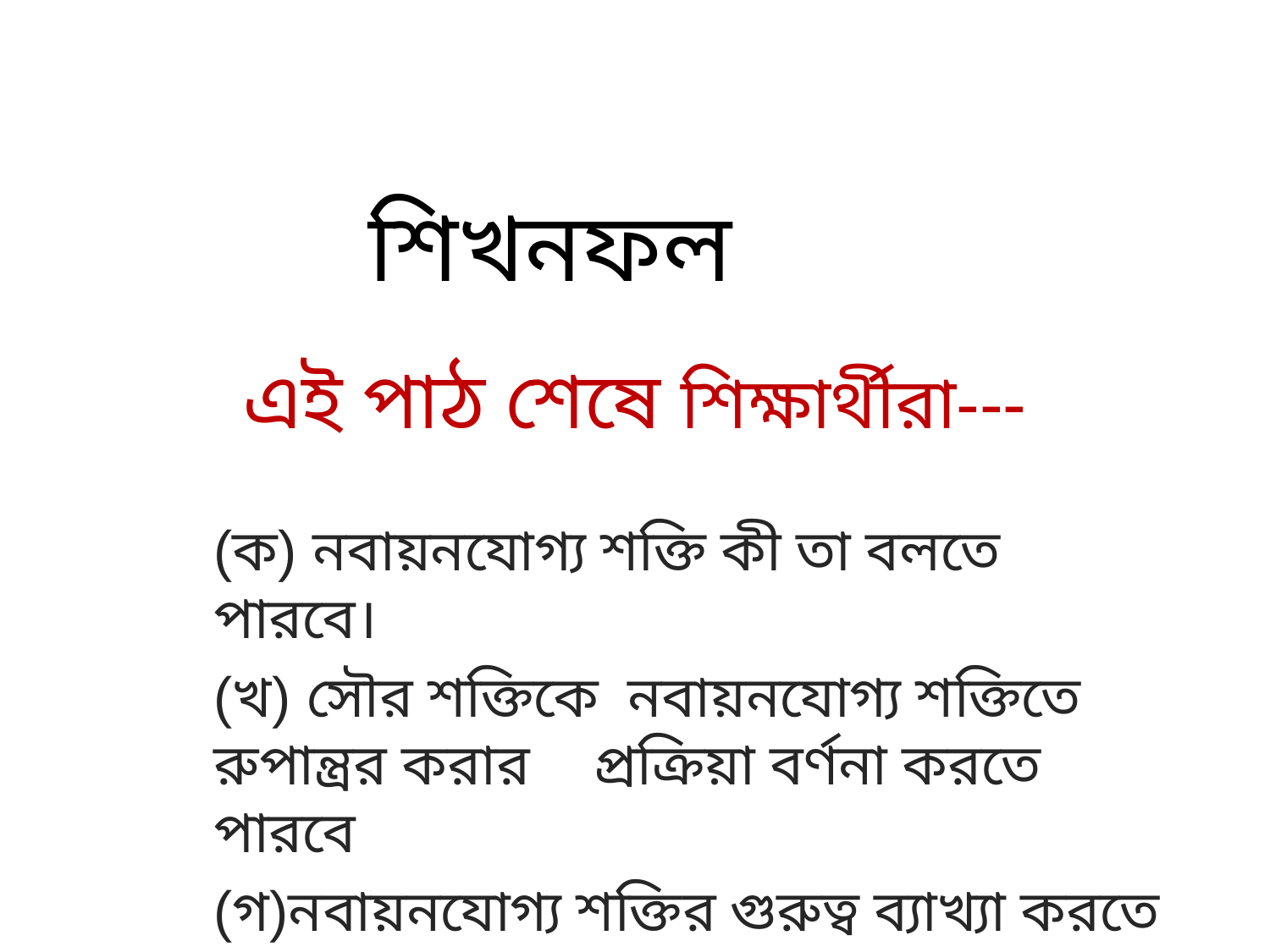

শিখনফল
# এই পাঠ শেষে শিক্ষার্থীরা---
(ক) নবায়নযোগ্য শক্তি কী তা বলতে পারবে।
(খ) সৌর শক্তিকে  নবায়নযোগ্য শক্তিতে রুপান্ত্রর করার 	প্রক্রিয়া বর্ণনা করতে  পারবে
(গ)নবায়নযোগ্য শক্তির গুরুত্ব ব্যাখ্যা করতে পারবে।